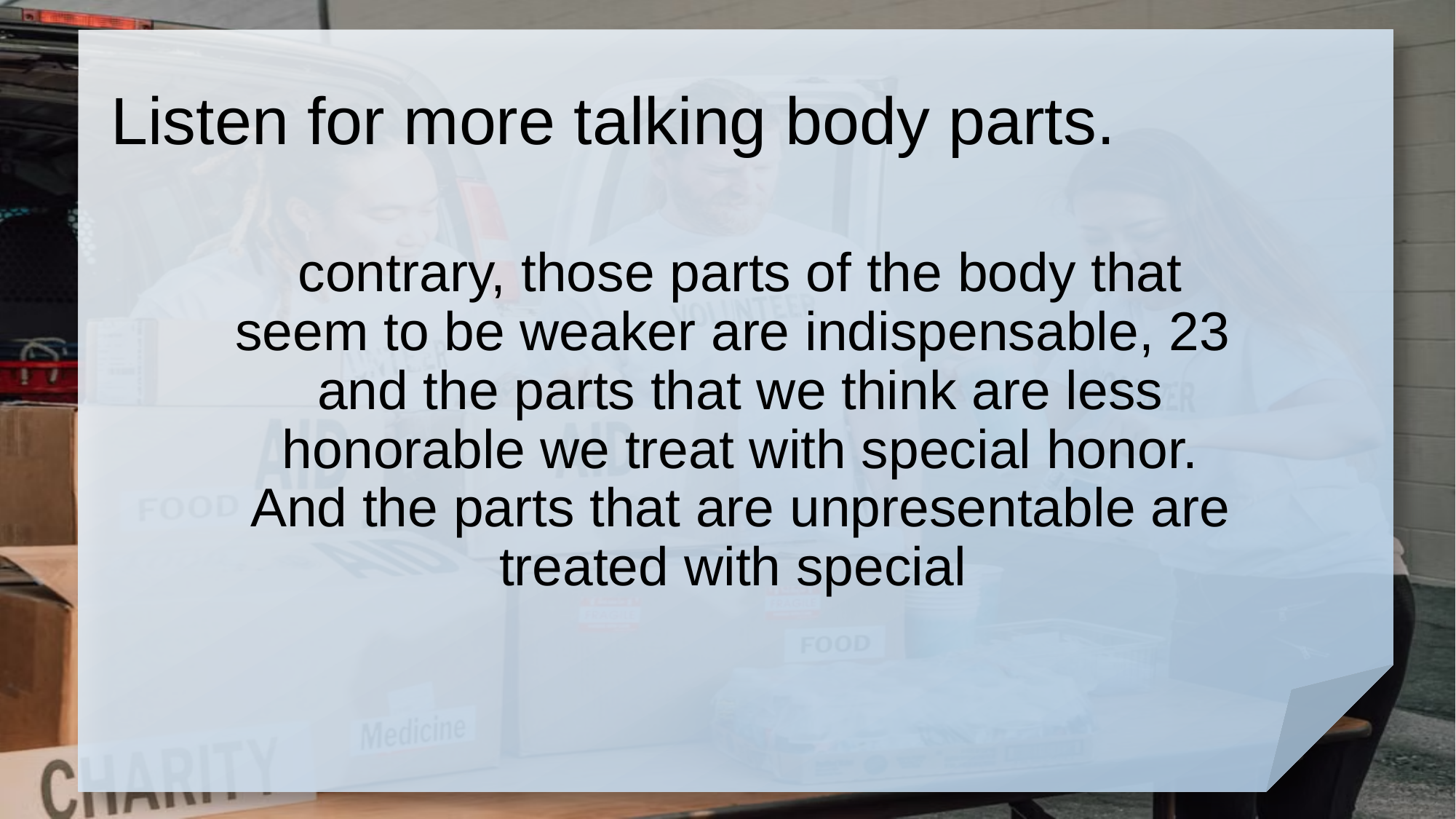

# Listen for more talking body parts.
contrary, those parts of the body that seem to be weaker are indispensable, 23  and the parts that we think are less honorable we treat with special honor. And the parts that are unpresentable are treated with special